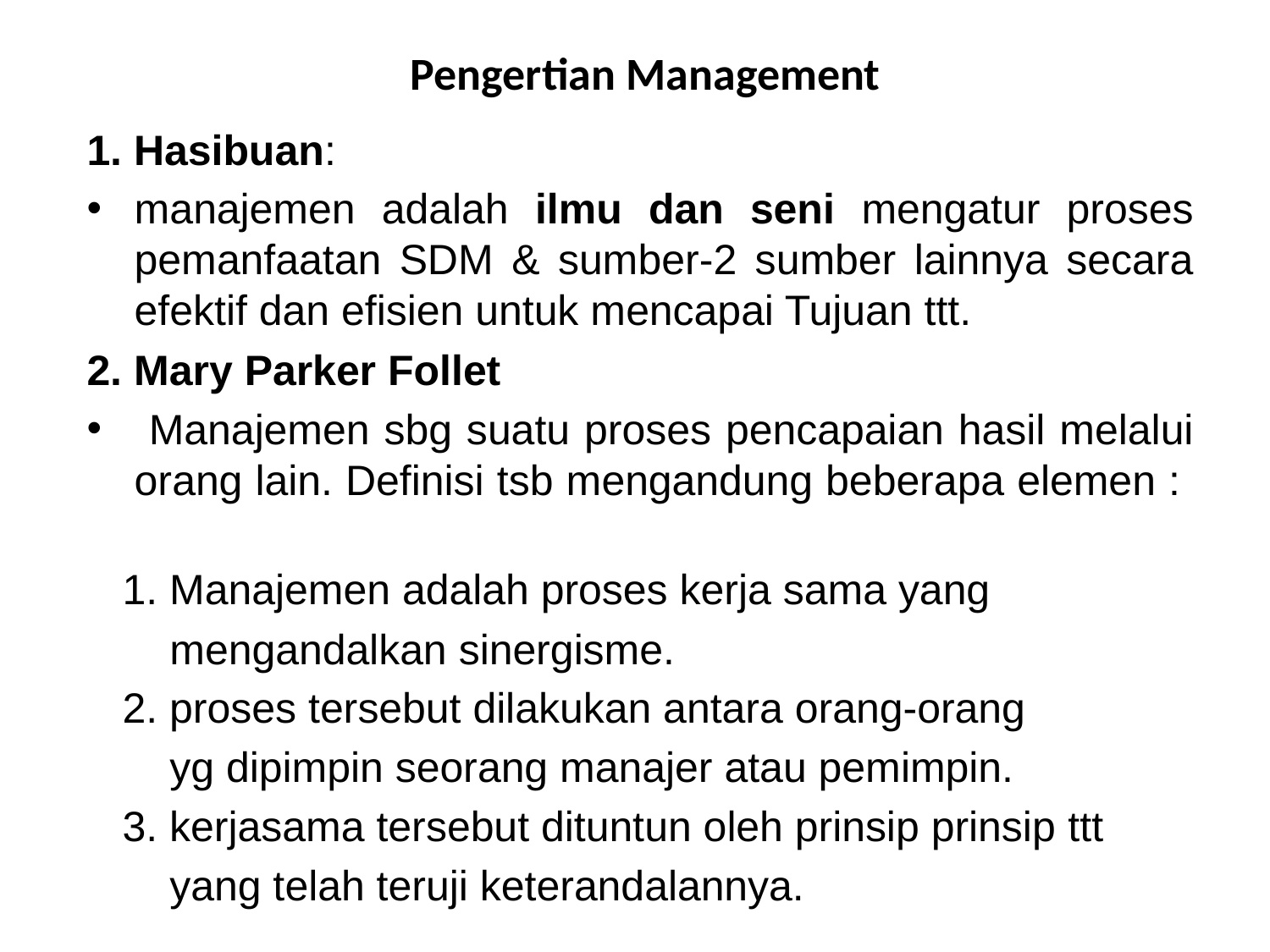

# Pengertian Management
1. Hasibuan:
manajemen adalah ilmu dan seni mengatur proses pemanfaatan SDM & sumber-2 sumber lainnya secara efektif dan efisien untuk mencapai Tujuan ttt.
2. Mary Parker Follet
 Manajemen sbg suatu proses pencapaian hasil melalui orang lain. Definisi tsb mengandung beberapa elemen :
   1. Manajemen adalah proses kerja sama yang
       mengandalkan sinergisme.
   2. proses tersebut dilakukan antara orang-orang
       yg dipimpin seorang manajer atau pemimpin.
   3. kerjasama tersebut dituntun oleh prinsip prinsip ttt
       yang telah teruji keterandalannya.